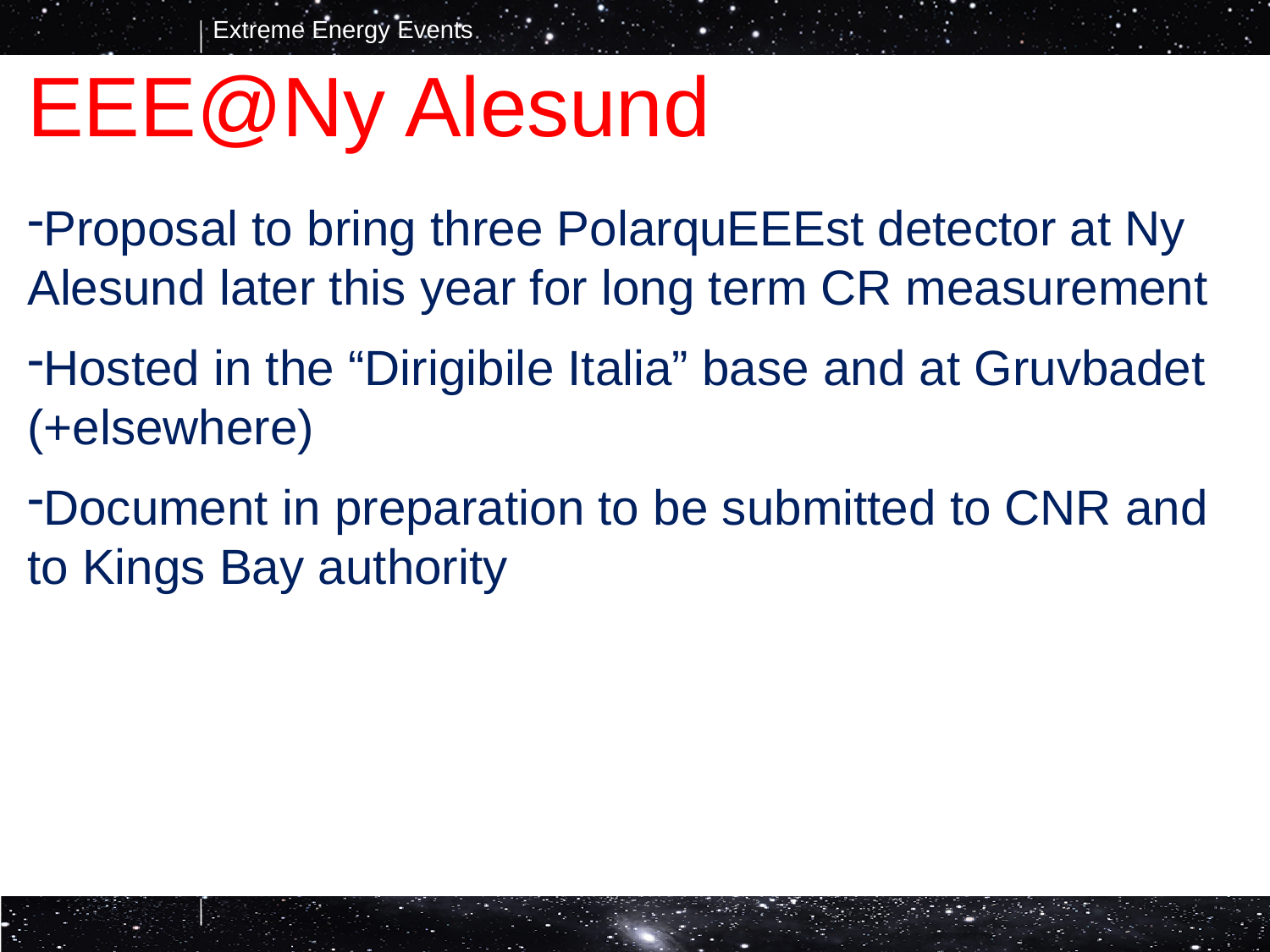

EEE@Ny Alesund
Proposal to bring three PolarquEEEst detector at Ny Alesund later this year for long term CR measurement
Hosted in the “Dirigibile Italia” base and at Gruvbadet (+elsewhere)
Document in preparation to be submitted to CNR and to Kings Bay authority